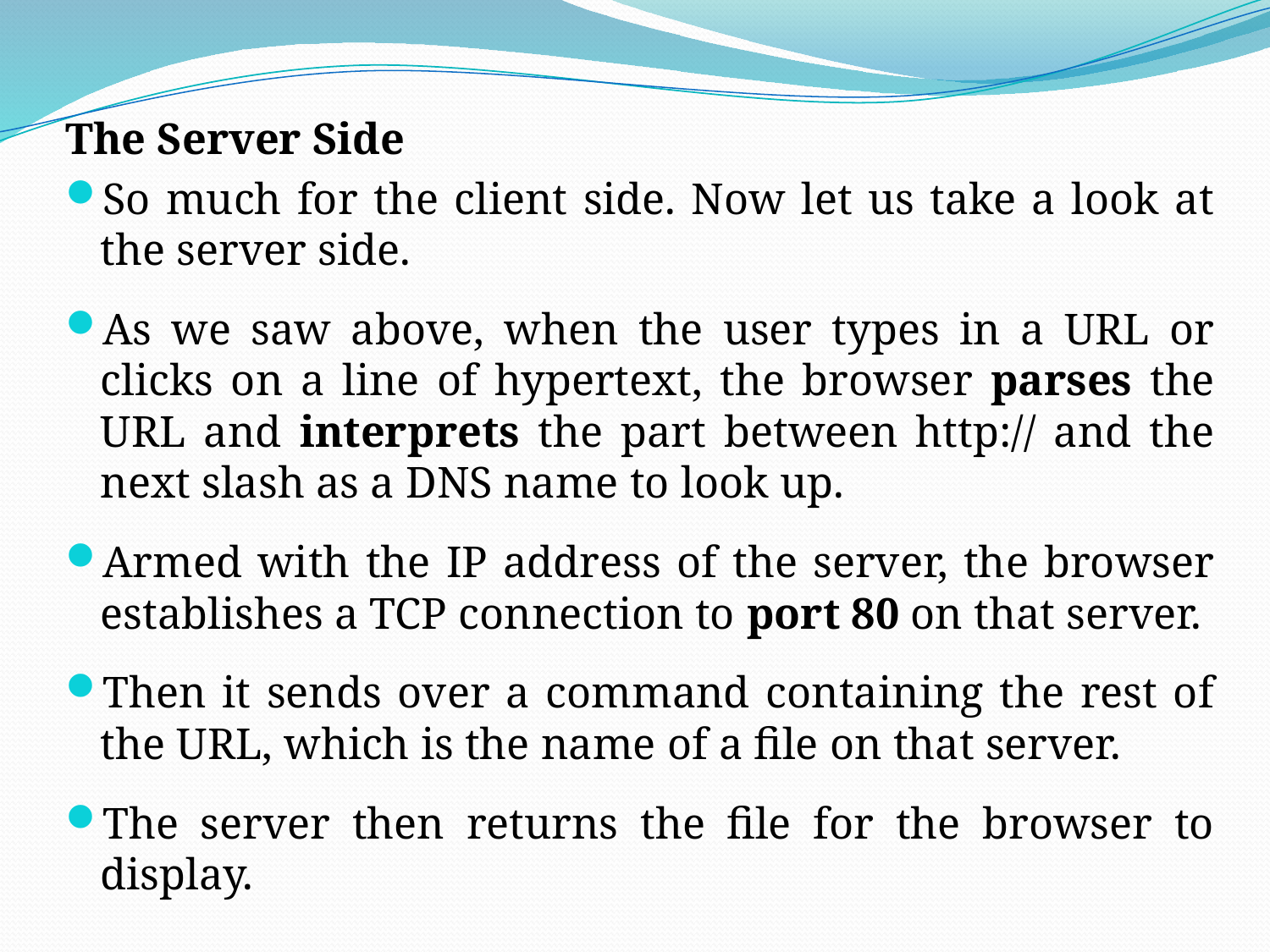

The Server Side
So much for the client side. Now let us take a look at the server side.
As we saw above, when the user types in a URL or clicks on a line of hypertext, the browser parses the URL and interprets the part between http:// and the next slash as a DNS name to look up.
Armed with the IP address of the server, the browser establishes a TCP connection to port 80 on that server.
Then it sends over a command containing the rest of the URL, which is the name of a file on that server.
The server then returns the file for the browser to display.